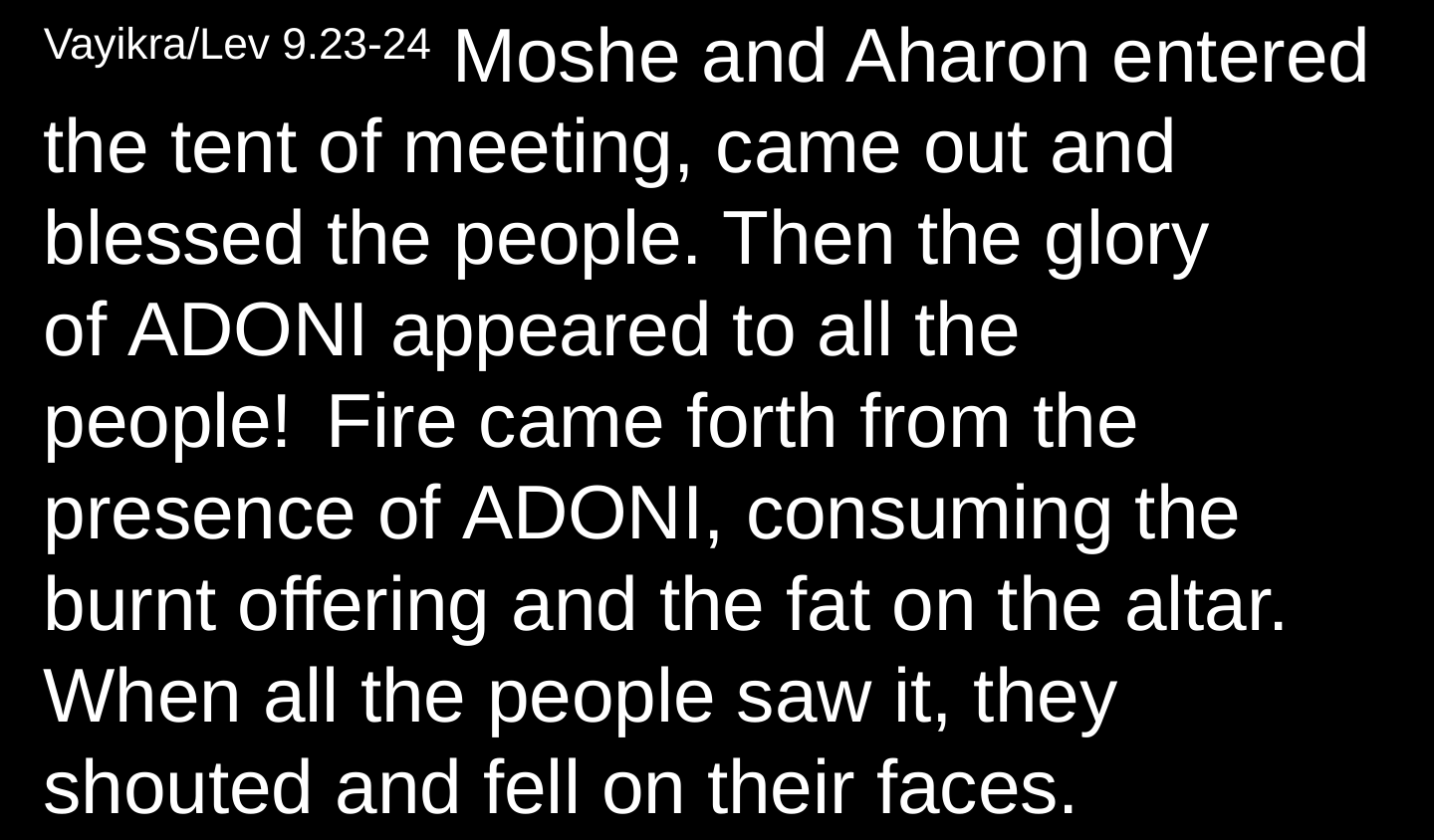

Vayikra/Lev 9.23-24 Moshe and Aharon entered the tent of meeting, came out and blessed the people. Then the glory of Adoni appeared to all the people!  Fire came forth from the presence of Adoni, consuming the burnt offering and the fat on the altar. When all the people saw it, they shouted and fell on their faces.